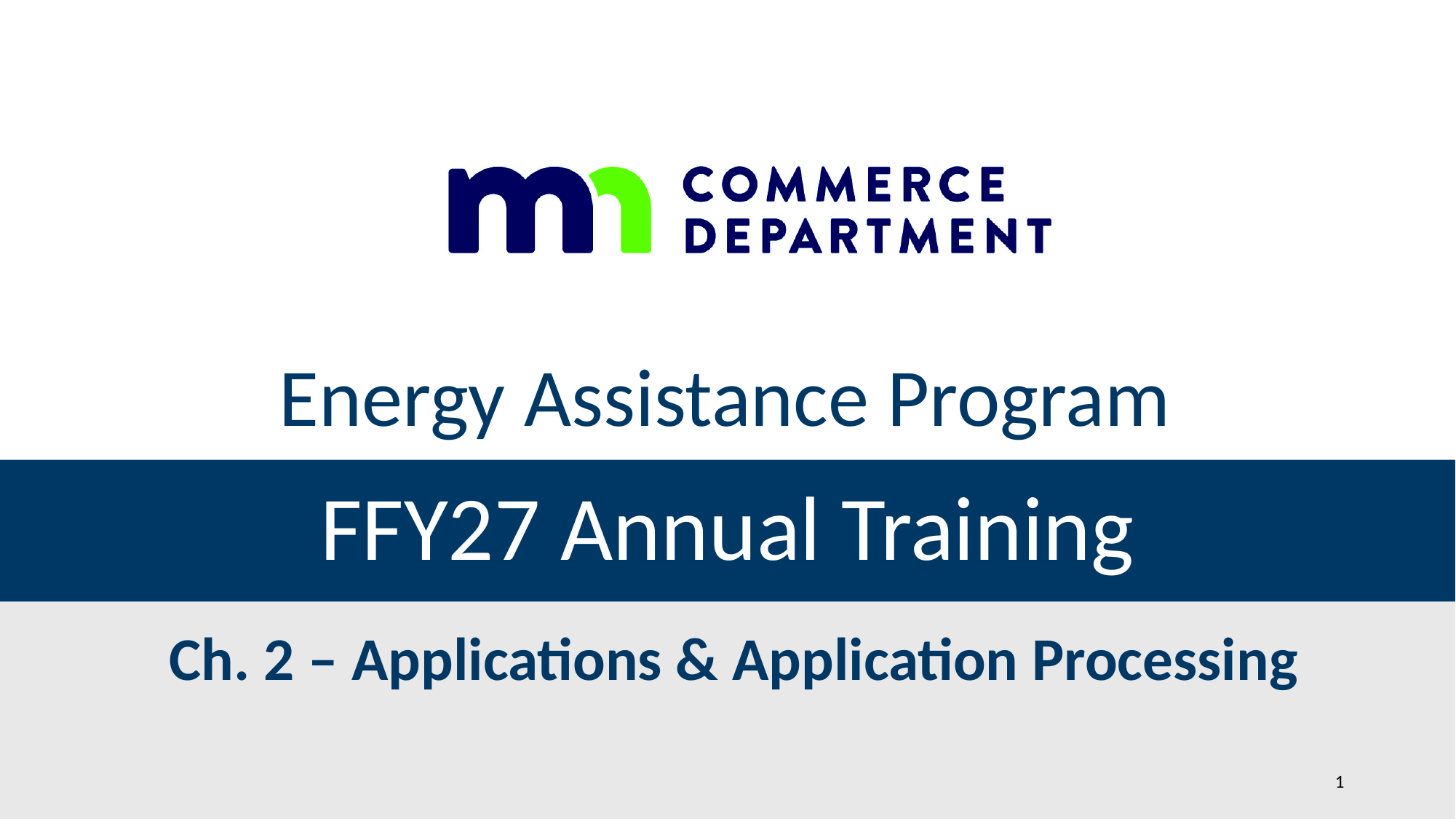

Energy Assistance Program
# FFY27 Annual Training
Ch. 2 – Applications & Application Processing
1